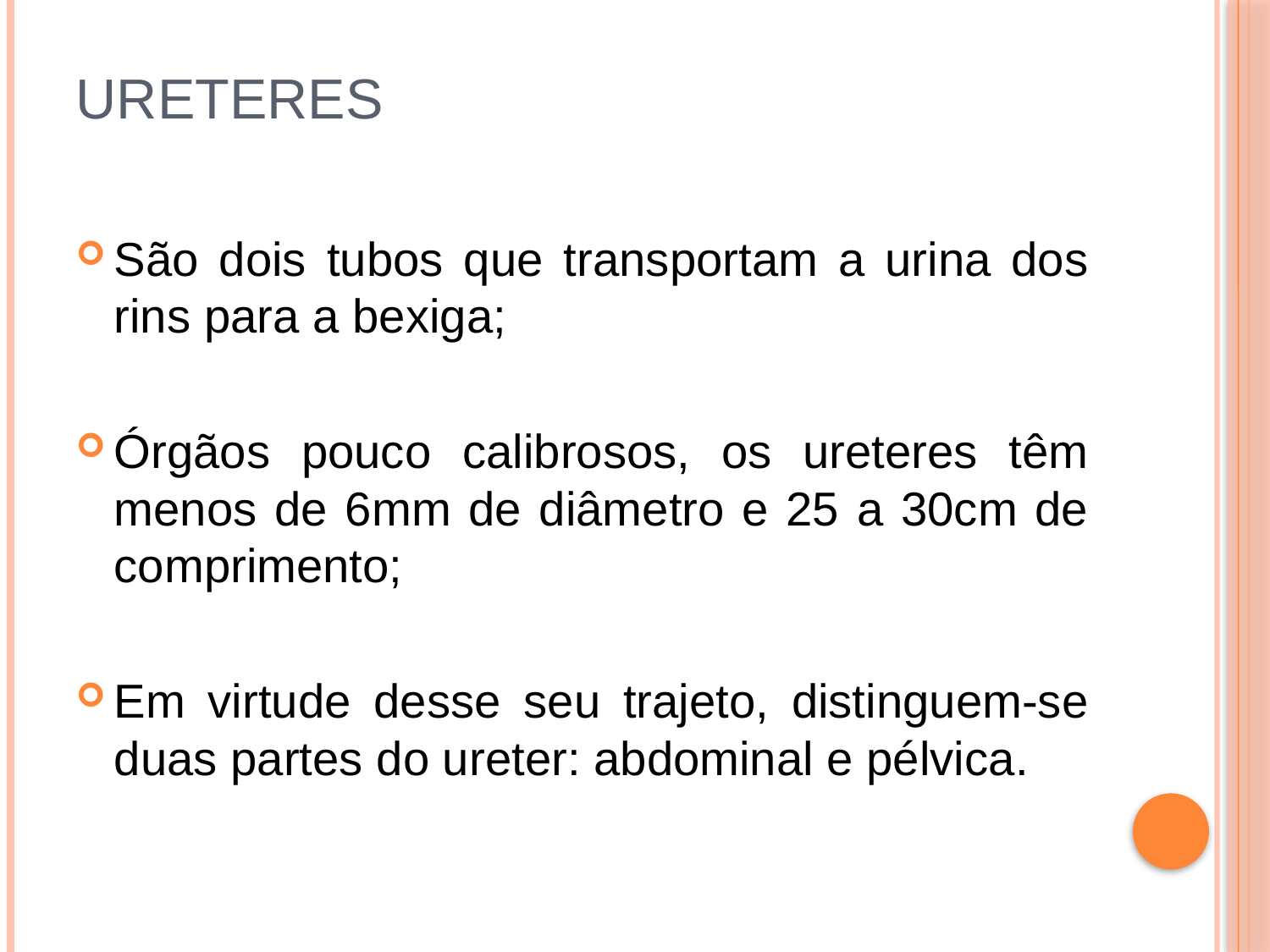

# ureteres
São dois tubos que transportam a urina dos rins para a bexiga;

Órgãos pouco calibrosos, os ureteres têm menos de 6mm de diâmetro e 25 a 30cm de comprimento;

Em virtude desse seu trajeto, distinguem-se duas partes do ureter: abdominal e pélvica.